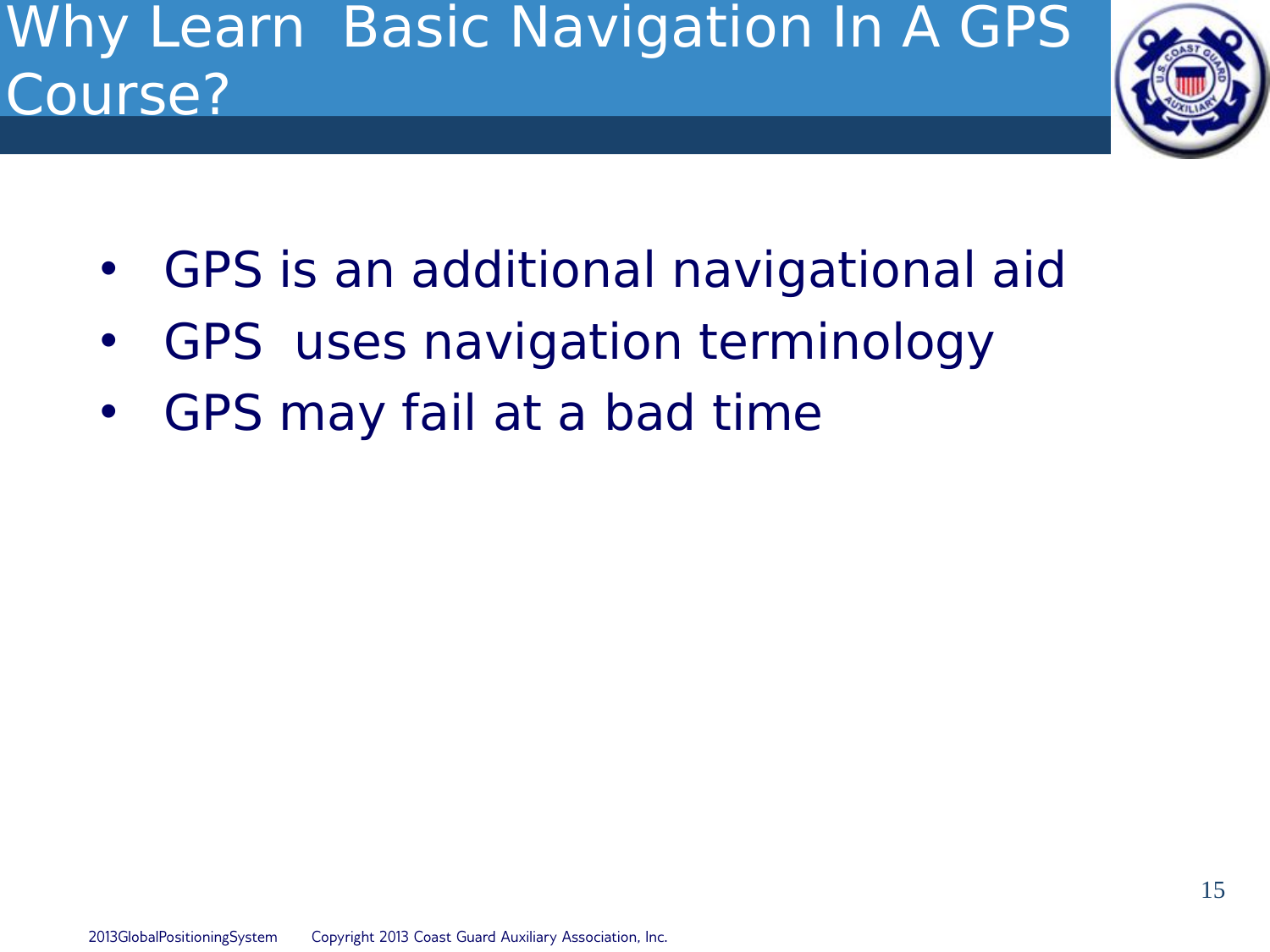

# Why Learn  Basic Navigation In A GPS Course?
GPS is an additional navigational aid
GPS  uses navigation terminology
GPS may fail at a bad time

15